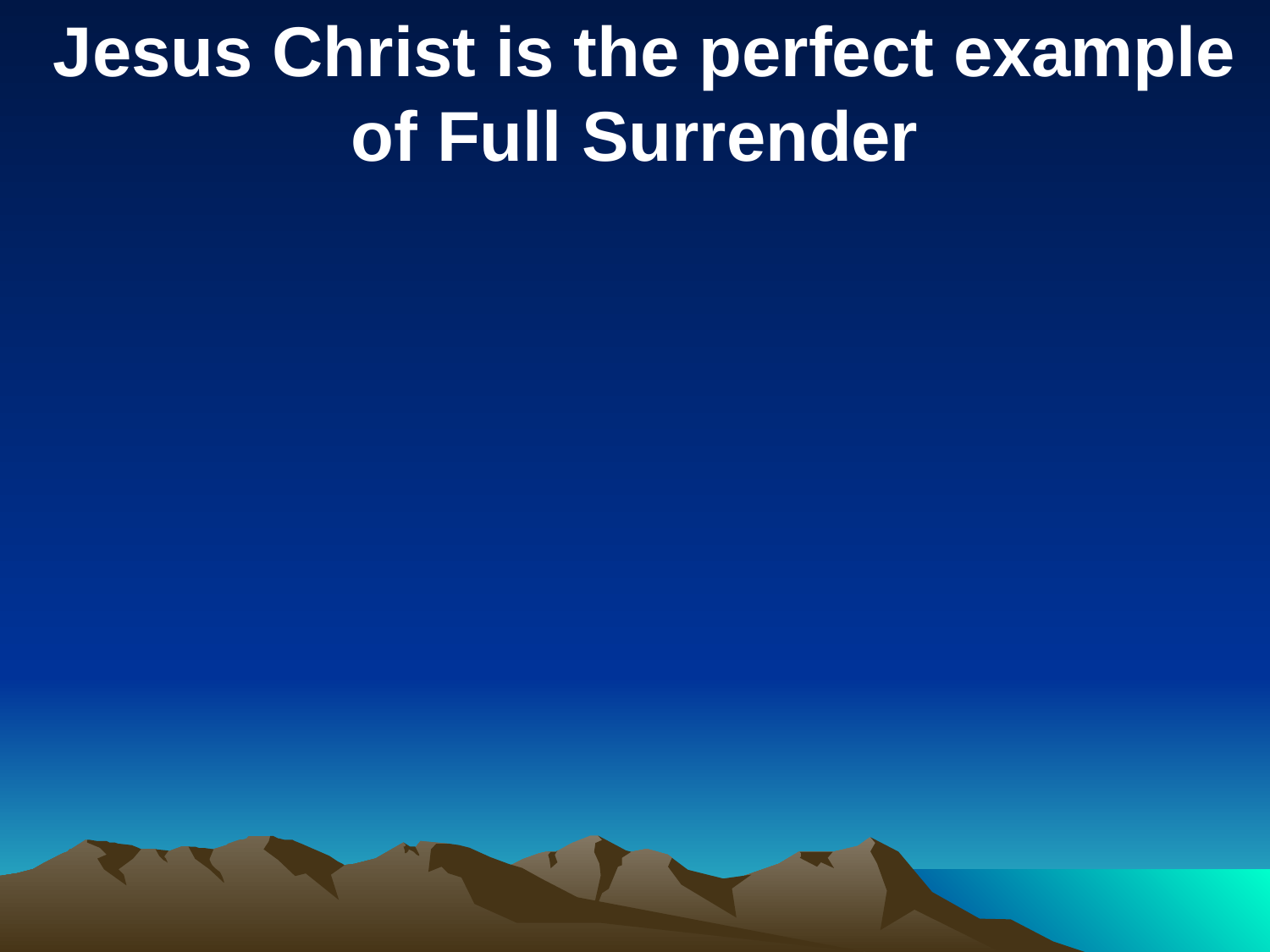

Jesus Christ is the perfect example of Full Surrender